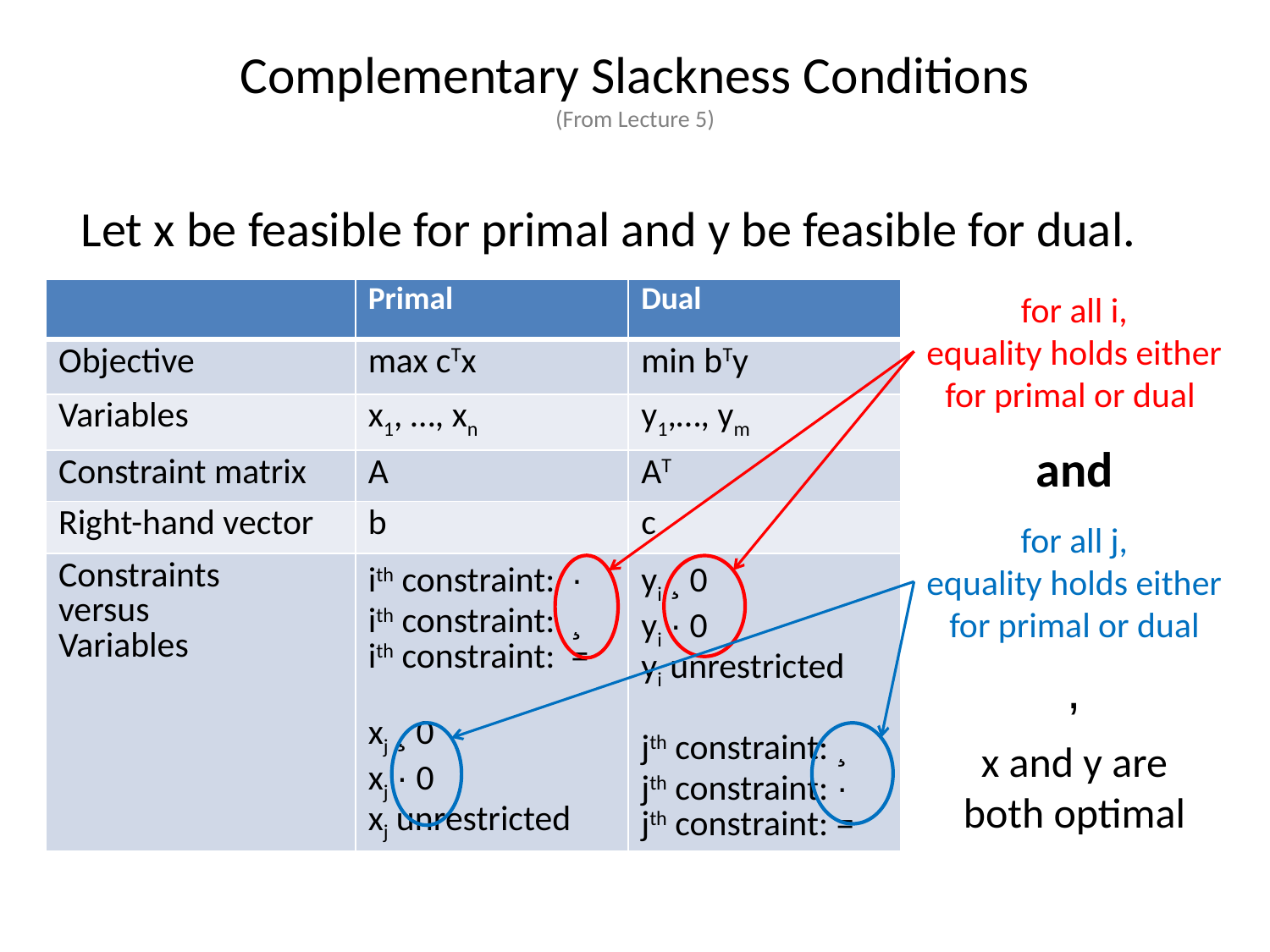

# Complementary Slackness Conditions (From Lecture 5)
Let x be feasible for primal and y be feasible for dual.
|  | Primal | Dual |
| --- | --- | --- |
| Objective | max cTx | min bTy |
| Variables | x1, …, xn | y1,…, ym |
| Constraint matrix | A | AT |
| Right-hand vector | b | c |
| Constraints versus Variables | ith constraint: · ith constraint: ¸ ith constraint: = xj ¸ 0 xj · 0 xj unrestricted | yi ¸ 0 yi · 0 yi unrestricted jth constraint: ¸ jth constraint: · jth constraint: = |
for all i,
equality holds either
for primal or dual
and
for all j,
equality holds either
for primal or dual

,

x and y are
both optimal